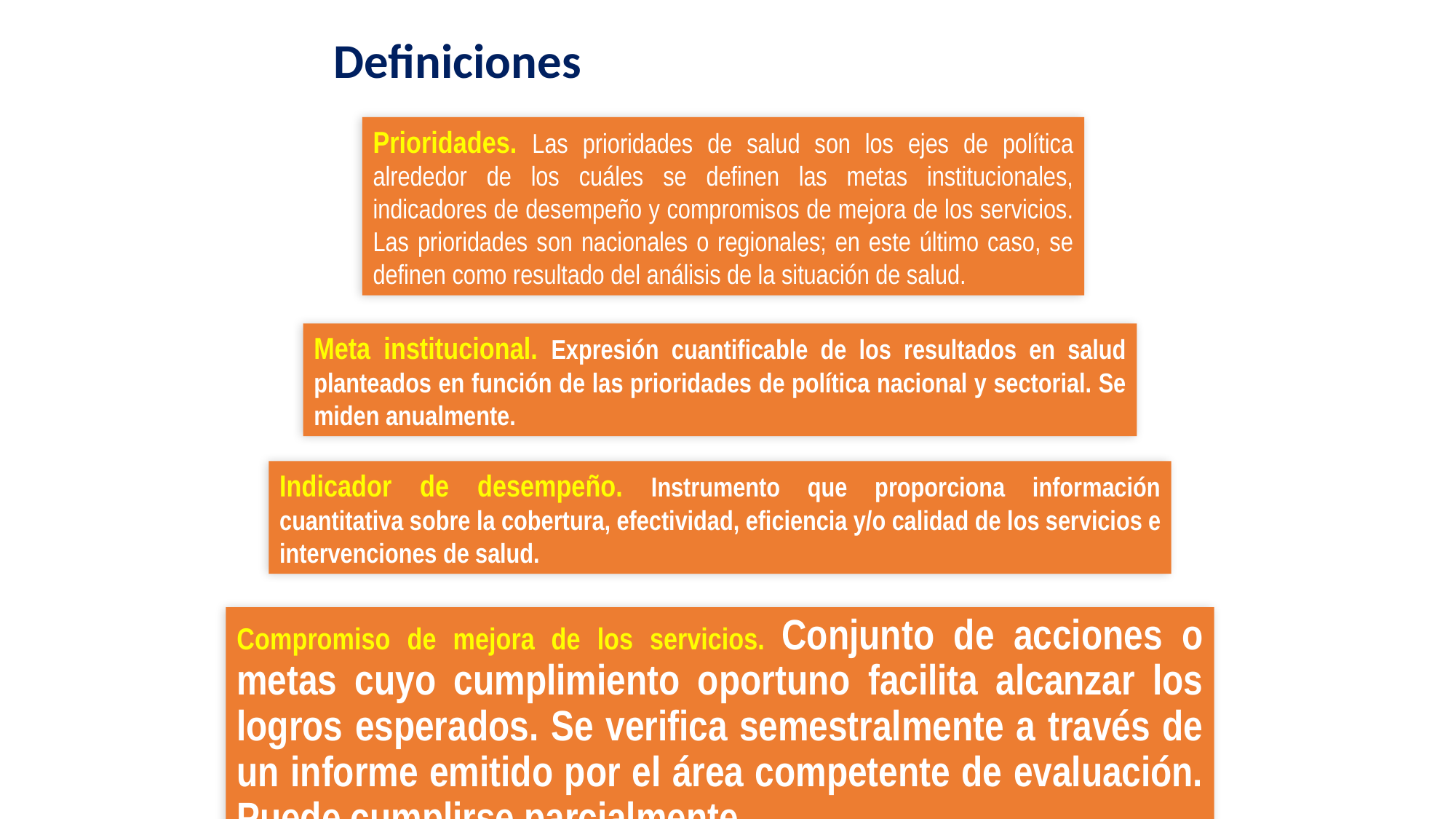

# Definiciones
Prioridades. Las prioridades de salud son los ejes de política alrededor de los cuáles se definen las metas institucionales, indicadores de desempeño y compromisos de mejora de los servicios. Las prioridades son nacionales o regionales; en este último caso, se definen como resultado del análisis de la situación de salud.
Meta institucional. Expresión cuantificable de los resultados en salud planteados en función de las prioridades de política nacional y sectorial. Se miden anualmente.
Indicador de desempeño. Instrumento que proporciona información cuantitativa sobre la cobertura, efectividad, eficiencia y/o calidad de los servicios e intervenciones de salud.
Compromiso de mejora de los servicios. Conjunto de acciones o metas cuyo cumplimiento oportuno facilita alcanzar los logros esperados. Se verifica semestralmente a través de un informe emitido por el área competente de evaluación. Puede cumplirse parcialmente.